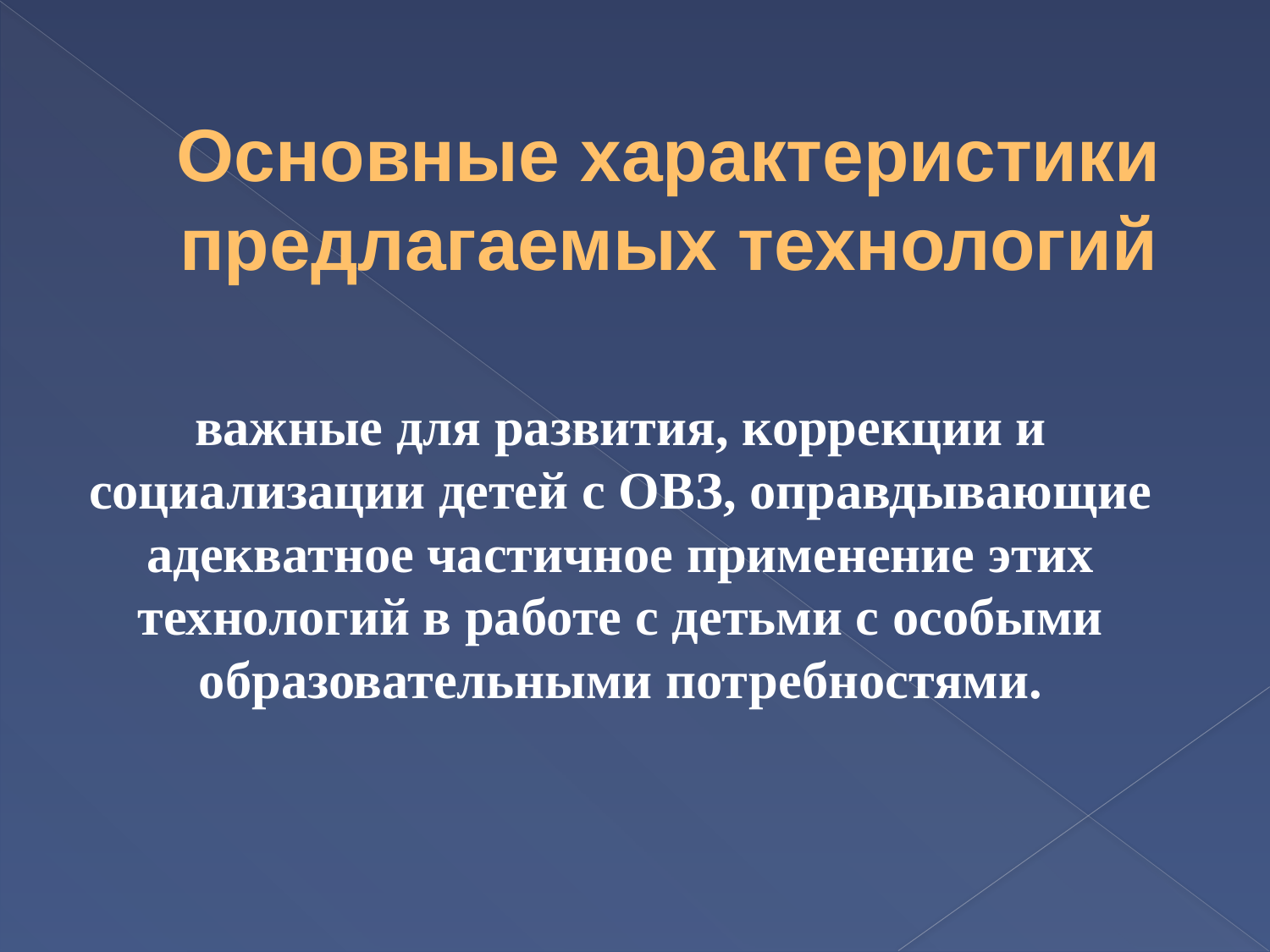

# Основные характеристики предлагаемых технологий
важные для развития, коррекции и социализации детей с ОВЗ, оправдывающие адекватное частичное применение этих технологий в работе с детьми с особыми образовательными потребностями.